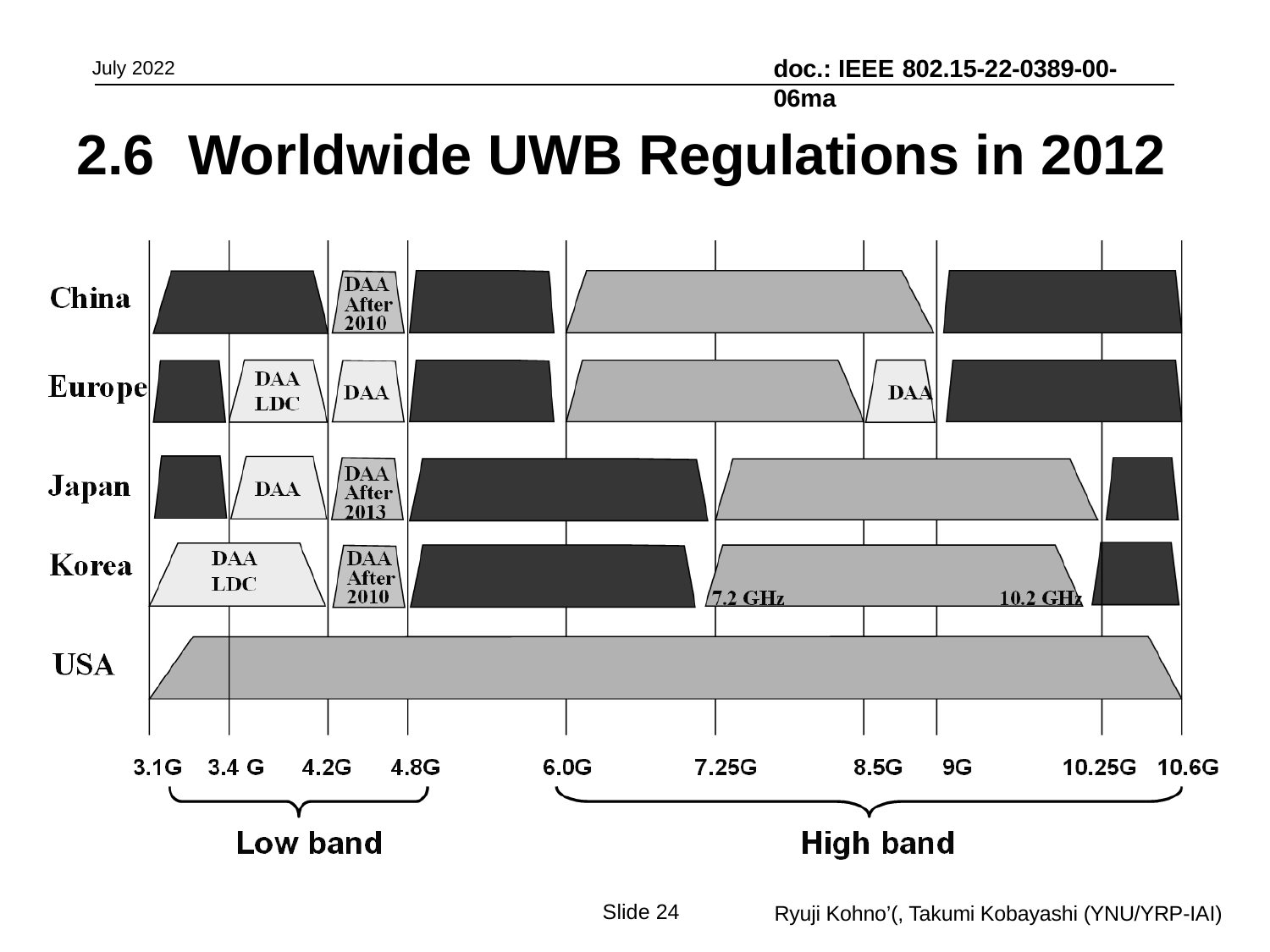

July 2022
doc.: IEEE 802.15-22-0389-00-06ma

# 2.6	Worldwide UWB Regulations in 2012

Slide 24
Ryuji Kohno’(, Takumi Kobayashi (YNU/YRP-IAI)